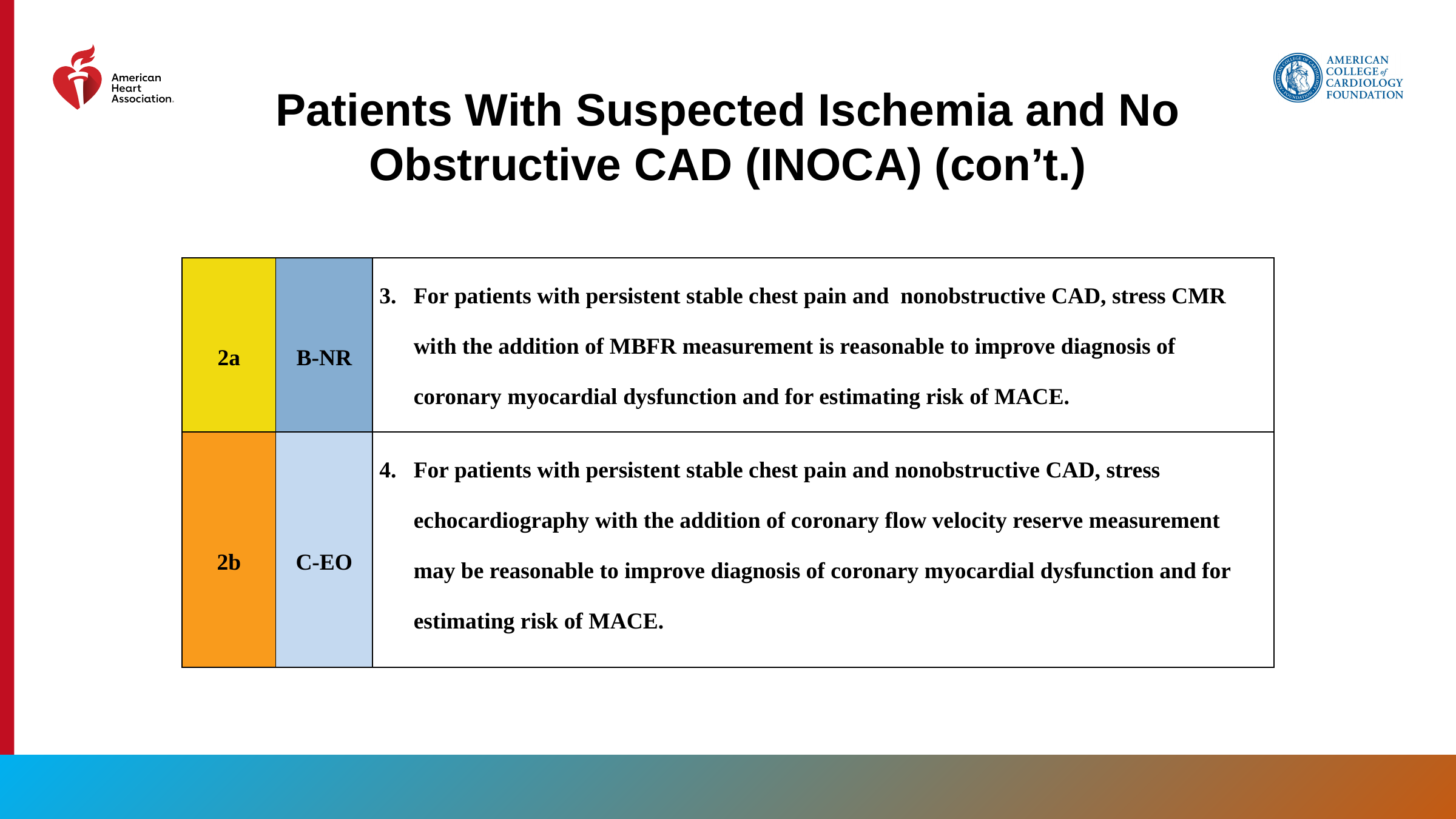

Patients With Suspected Ischemia and No Obstructive CAD (INOCA) (con’t.)
| 2a | B-NR | For patients with persistent stable chest pain and nonobstructive CAD, stress CMR with the addition of MBFR measurement is reasonable to improve diagnosis of coronary myocardial dysfunction and for estimating risk of MACE. |
| --- | --- | --- |
| 2b | C-EO | For patients with persistent stable chest pain and nonobstructive CAD, stress echocardiography with the addition of coronary flow velocity reserve measurement may be reasonable to improve diagnosis of coronary myocardial dysfunction and for estimating risk of MACE. |
112